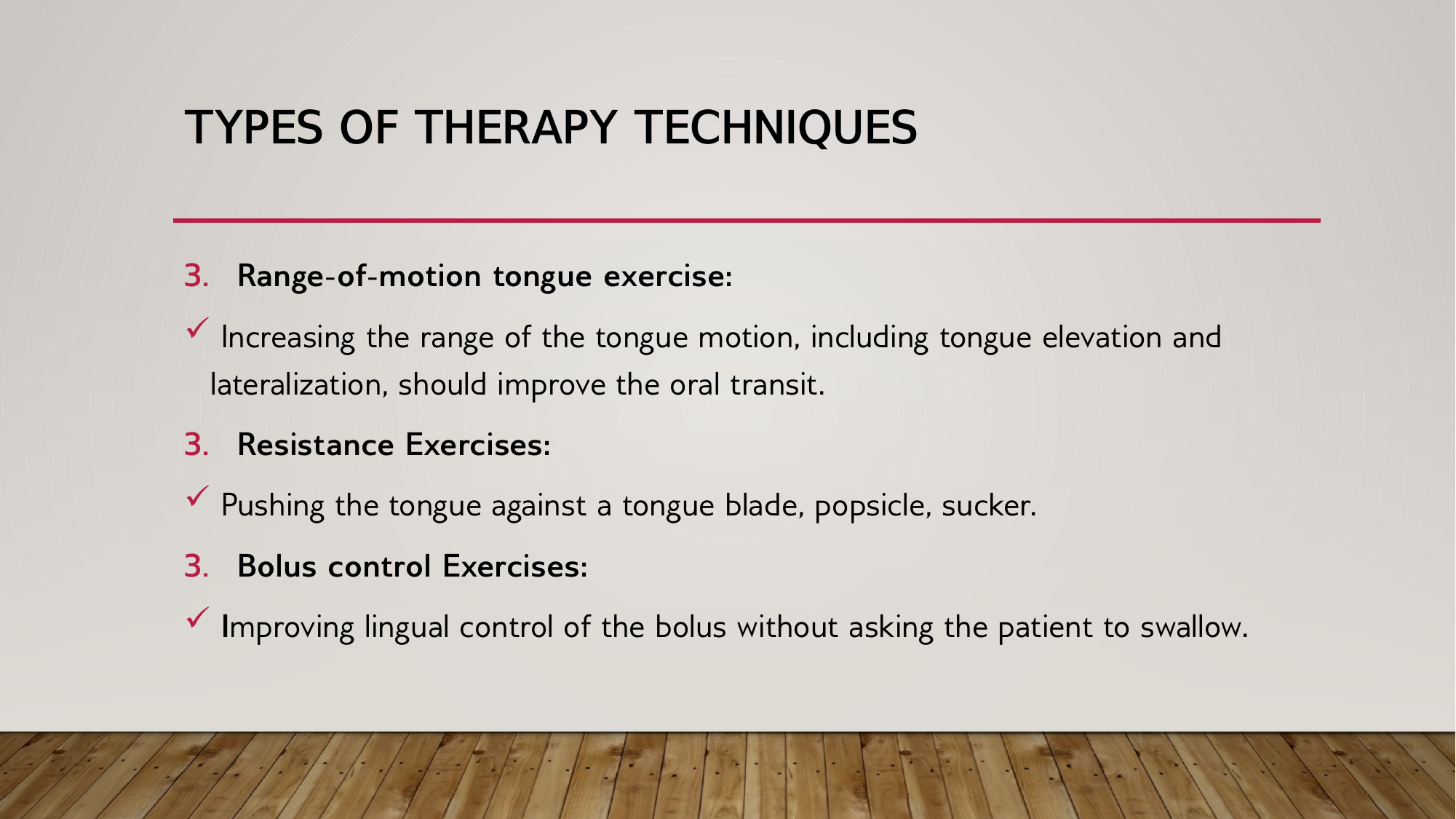

# Types of Therapy Techniques
Range-of-motion tongue exercise:
 Increasing the range of the tongue motion, including tongue elevation and lateralization, should improve the oral transit.
Resistance Exercises:
 Pushing the tongue against a tongue blade, popsicle, sucker.
Bolus control Exercises:
 Improving lingual control of the bolus without asking the patient to swallow.